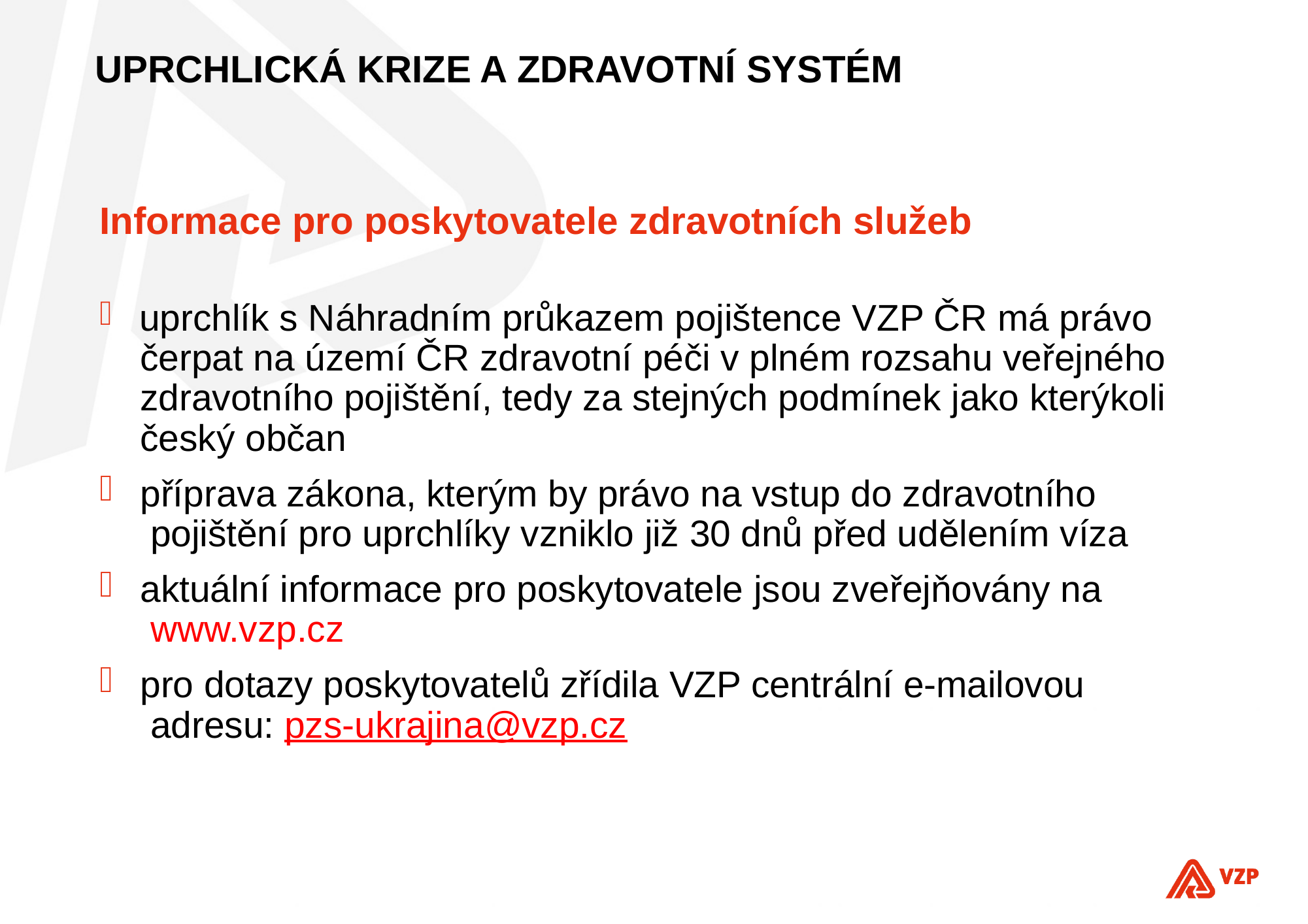

# Uprchlická krize a zdravotní systém
Informace pro poskytovatele zdravotních služeb
 uprchlík s Náhradním průkazem pojištence VZP ČR má právo
 čerpat na území ČR zdravotní péči v plném rozsahu veřejného
 zdravotního pojištění, tedy za stejných podmínek jako kterýkoli
 český občan
 příprava zákona, kterým by právo na vstup do zdravotního
  pojištění pro uprchlíky vzniklo již 30 dnů před udělením víza
 aktuální informace pro poskytovatele jsou zveřejňovány na
  www.vzp.cz
 pro dotazy poskytovatelů zřídila VZP centrální e-mailovou
  adresu: pzs-ukrajina@vzp.cz